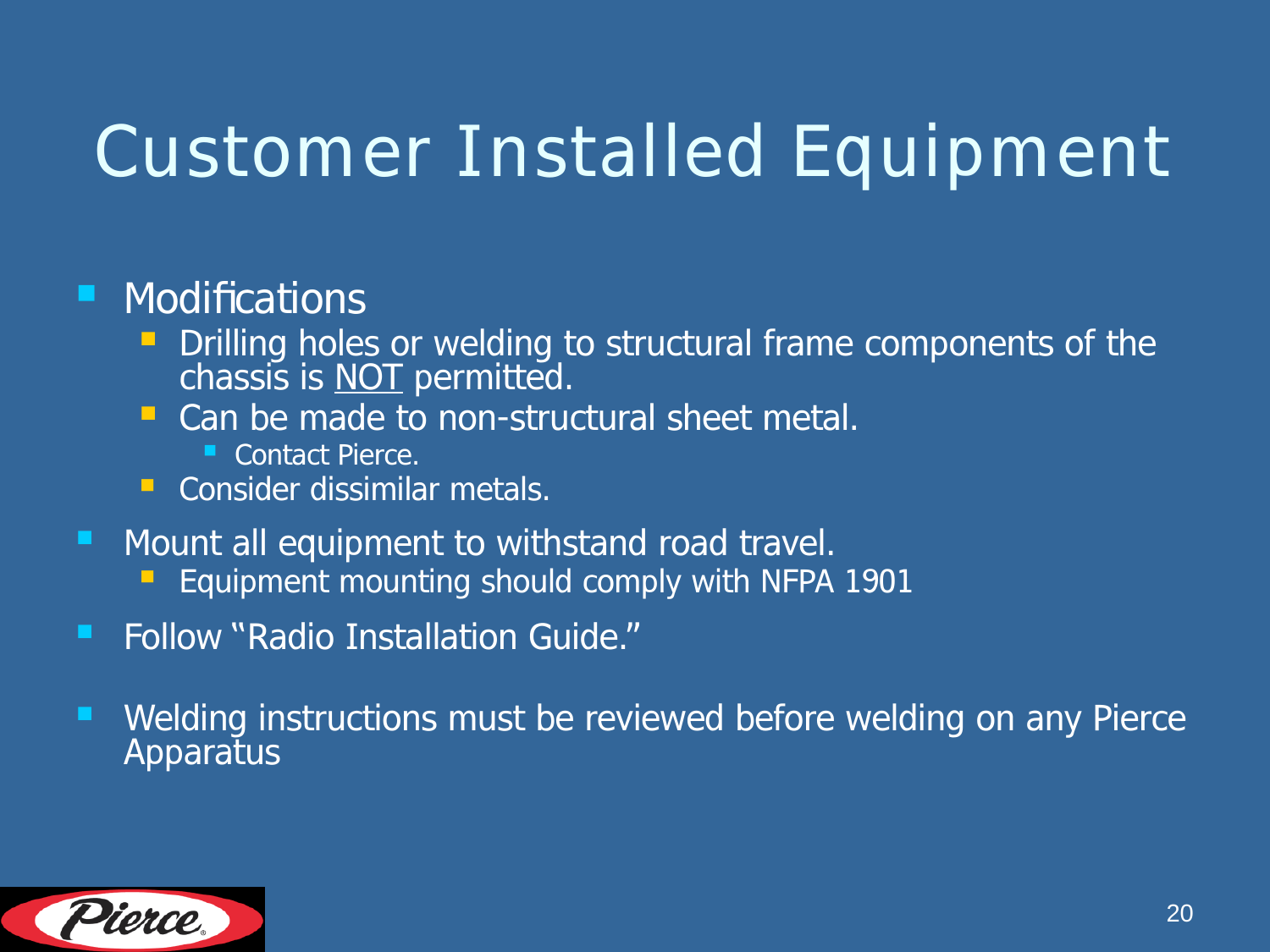

# Customer Installed Equipment
Modifications
Drilling holes or welding to structural frame components of the chassis is NOT permitted.
Can be made to non-structural sheet metal.
Contact Pierce.
Consider dissimilar metals.

Mount all equipment to withstand road travel.
Equipment mounting should comply with NFPA 1901

Follow “Radio Installation Guide.”

Welding instructions must be reviewed before welding on any Pierce Apparatus
20